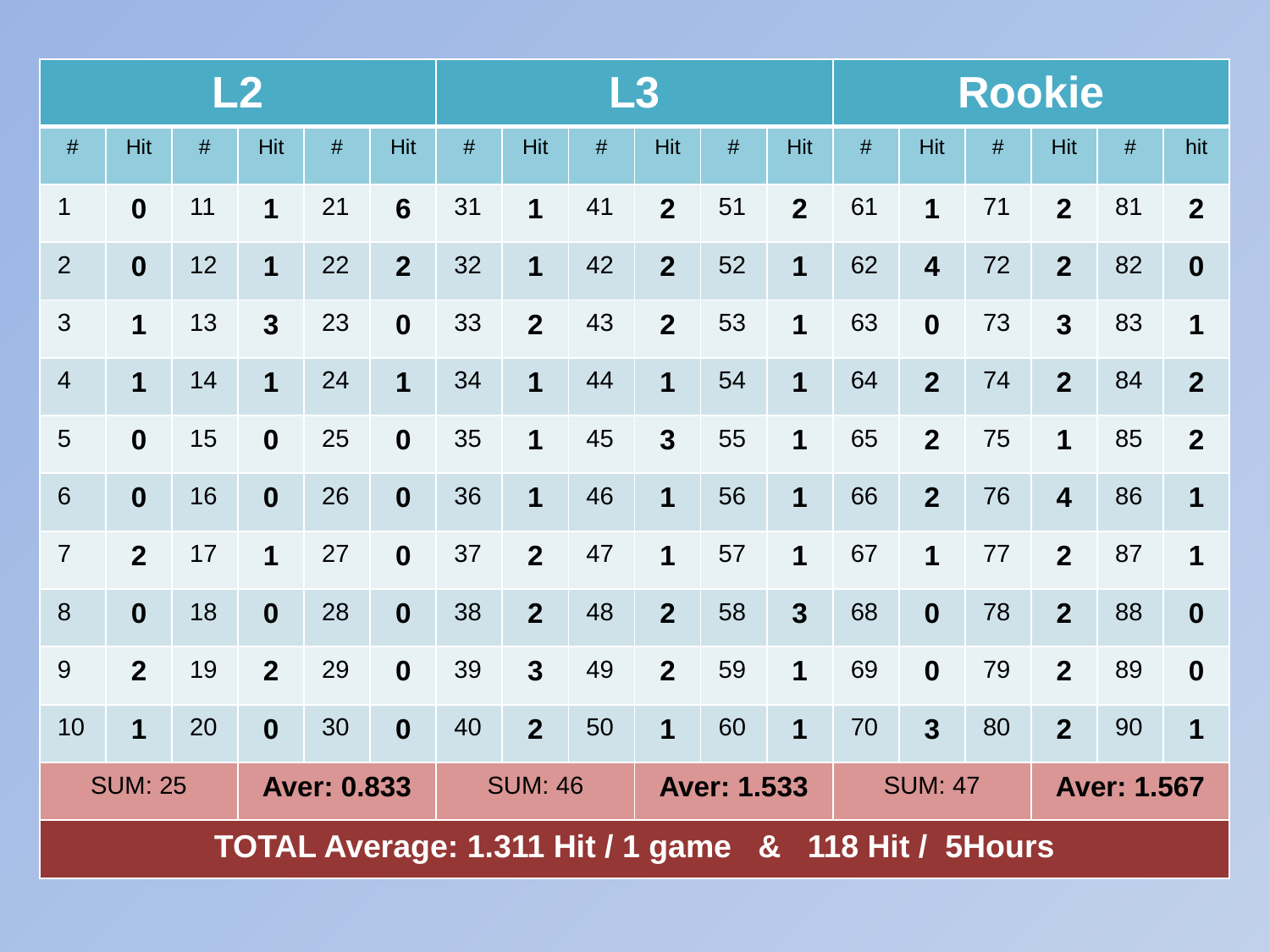

| L2 |  |  |  |  |  | L3 |  |  |  |  |  | Rookie |  |  |  |  |  |
| --- | --- | --- | --- | --- | --- | --- | --- | --- | --- | --- | --- | --- | --- | --- | --- | --- | --- |
| # | Hit | # | Hit | # | Hit | # | Hit | # | Hit | # | Hit | # | Hit | # | Hit | # | hit |
| 1 | 0 | 11 | 1 | 21 | 6 | 31 | 1 | 41 | 2 | 51 | 2 | 61 | 1 | 71 | 2 | 81 | 2 |
| 2 | 0 | 12 | 1 | 22 | 2 | 32 | 1 | 42 | 2 | 52 | 1 | 62 | 4 | 72 | 2 | 82 | 0 |
| 3 | 1 | 13 | 3 | 23 | 0 | 33 | 2 | 43 | 2 | 53 | 1 | 63 | 0 | 73 | 3 | 83 | 1 |
| 4 | 1 | 14 | 1 | 24 | 1 | 34 | 1 | 44 | 1 | 54 | 1 | 64 | 2 | 74 | 2 | 84 | 2 |
| 5 | 0 | 15 | 0 | 25 | 0 | 35 | 1 | 45 | 3 | 55 | 1 | 65 | 2 | 75 | 1 | 85 | 2 |
| 6 | 0 | 16 | 0 | 26 | 0 | 36 | 1 | 46 | 1 | 56 | 1 | 66 | 2 | 76 | 4 | 86 | 1 |
| 7 | 2 | 17 | 1 | 27 | 0 | 37 | 2 | 47 | 1 | 57 | 1 | 67 | 1 | 77 | 2 | 87 | 1 |
| 8 | 0 | 18 | 0 | 28 | 0 | 38 | 2 | 48 | 2 | 58 | 3 | 68 | 0 | 78 | 2 | 88 | 0 |
| 9 | 2 | 19 | 2 | 29 | 0 | 39 | 3 | 49 | 2 | 59 | 1 | 69 | 0 | 79 | 2 | 89 | 0 |
| 10 | 1 | 20 | 0 | 30 | 0 | 40 | 2 | 50 | 1 | 60 | 1 | 70 | 3 | 80 | 2 | 90 | 1 |
| SUM: 25 |  |  | Aver: 0.833 |  |  | SUM: 46 |  |  | Aver: 1.533 |  |  | SUM: 47 |  |  | Aver: 1.567 |  |  |
| TOTAL Average: 1.311 Hit / 1 game & 118 Hit / 5Hours |  |  |  |  |  |  |  |  |  |  |  |  |  |  |  |  |  |